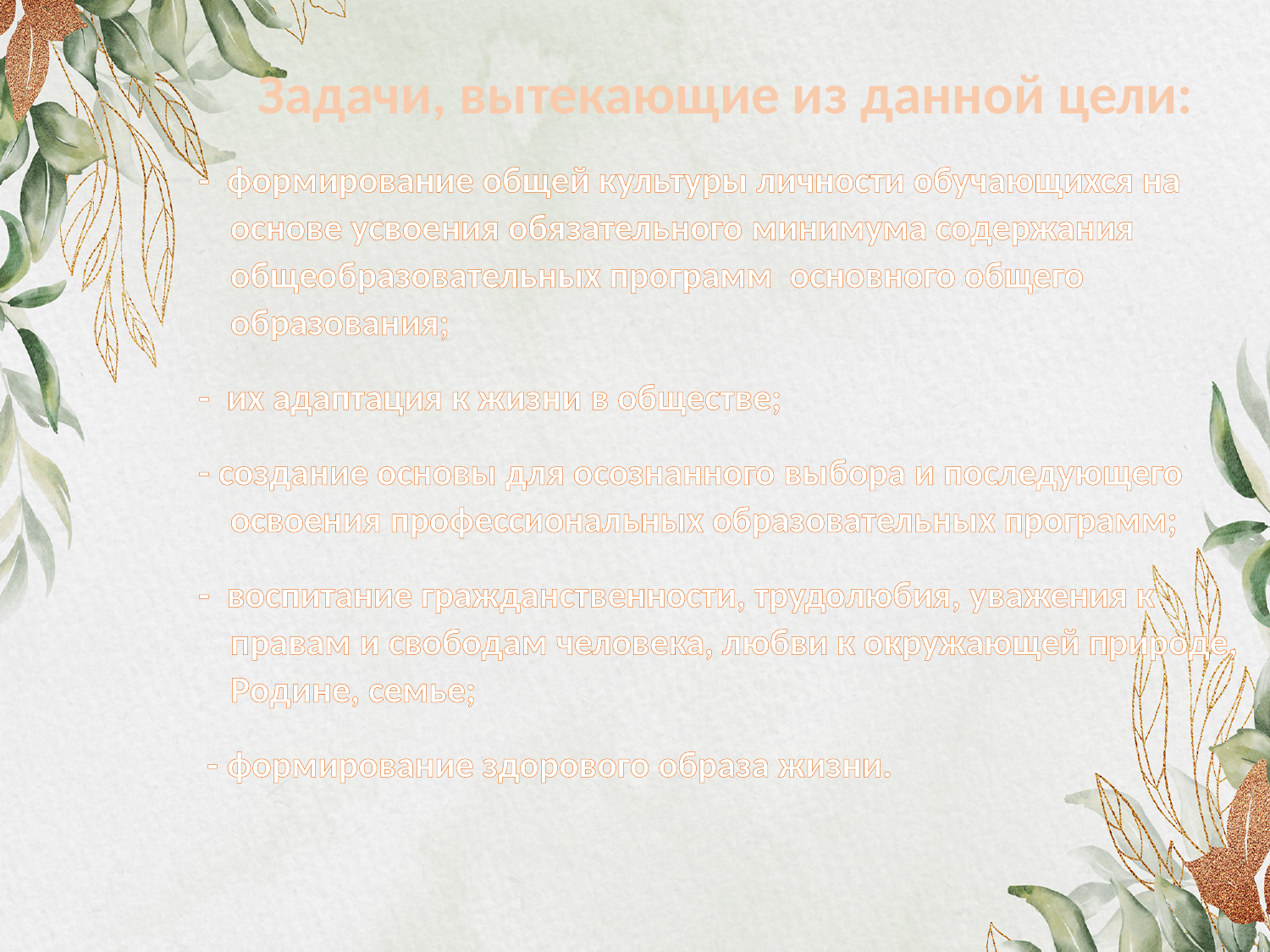

Задачи, вытекающие из данной цели:
-  формирование общей культуры личности обучающихся на основе усвоения обязательного минимума содержания общеобразовательных программ  основного общего образования;
-  их адаптация к жизни в обществе;
- создание основы для осознанного выбора и последующего освоения профессиональных образовательных программ;
-  воспитание гражданственности, трудолюбия, уважения к правам и свободам человека, любви к окружающей природе, Родине, семье;
 - формирование здорового образа жизни.